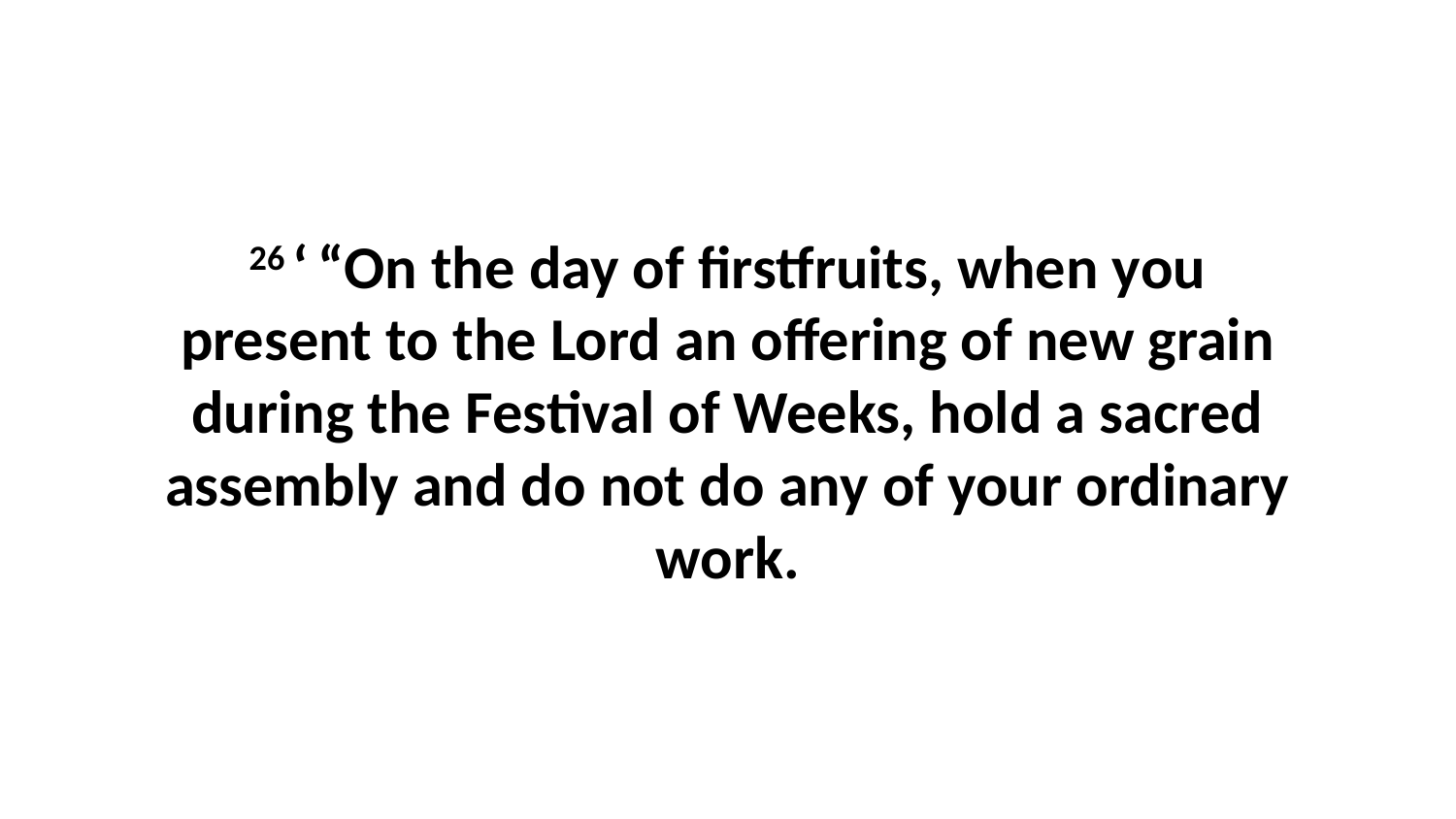

26 ‘ “On the day of firstfruits, when you present to the Lord an offering of new grain during the Festival of Weeks, hold a sacred assembly and do not do any of your ordinary work.